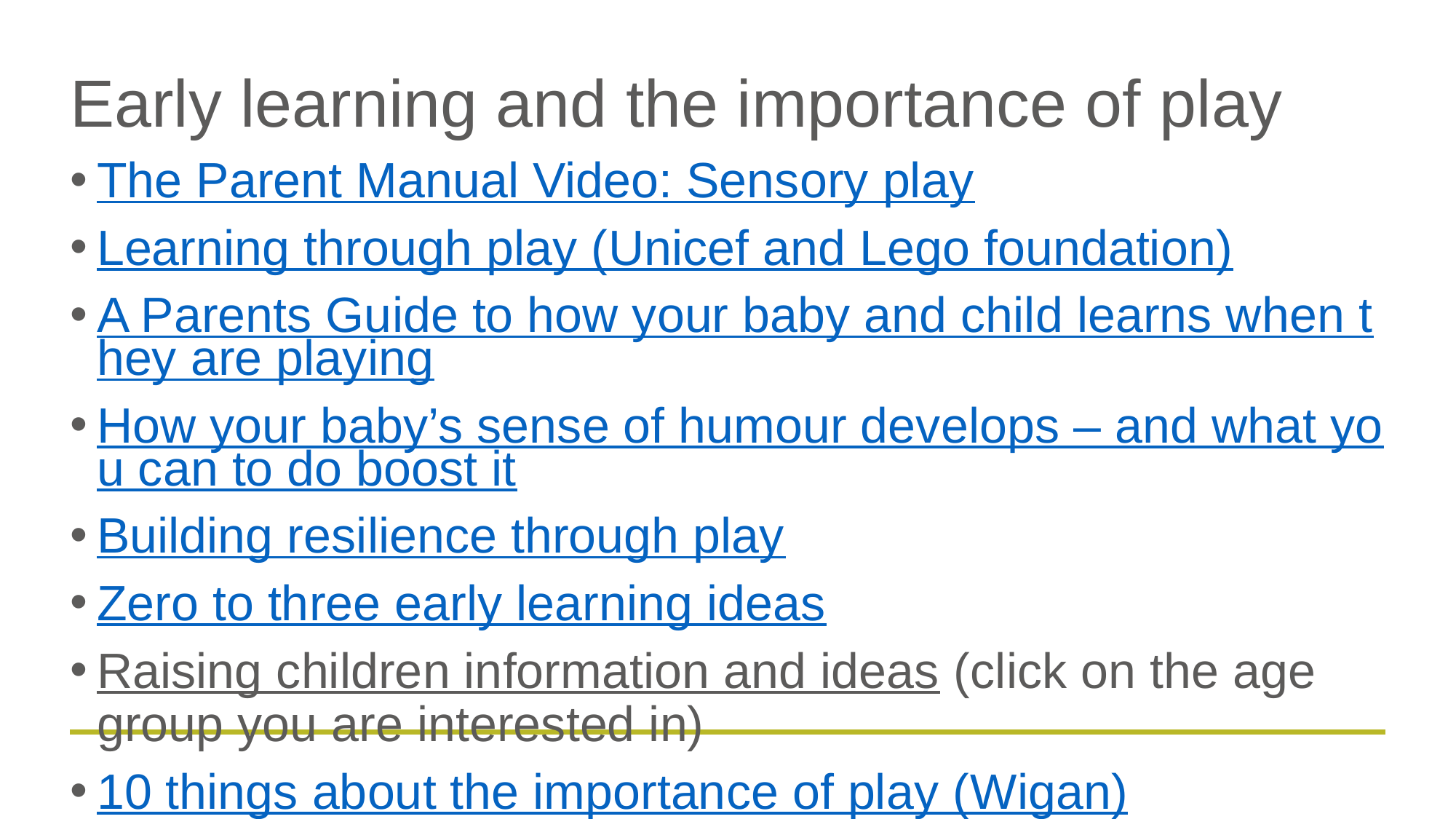

# Early learning and the importance of play
The Parent Manual Video: Sensory play
Learning through play (Unicef and Lego foundation)
A Parents Guide to how your baby and child learns when they are playing
How your baby’s sense of humour develops – and what you can to do boost it
Building resilience through play
Zero to three early learning ideas
Raising children information and ideas (click on the age group you are interested in)
10 things about the importance of play (Wigan)